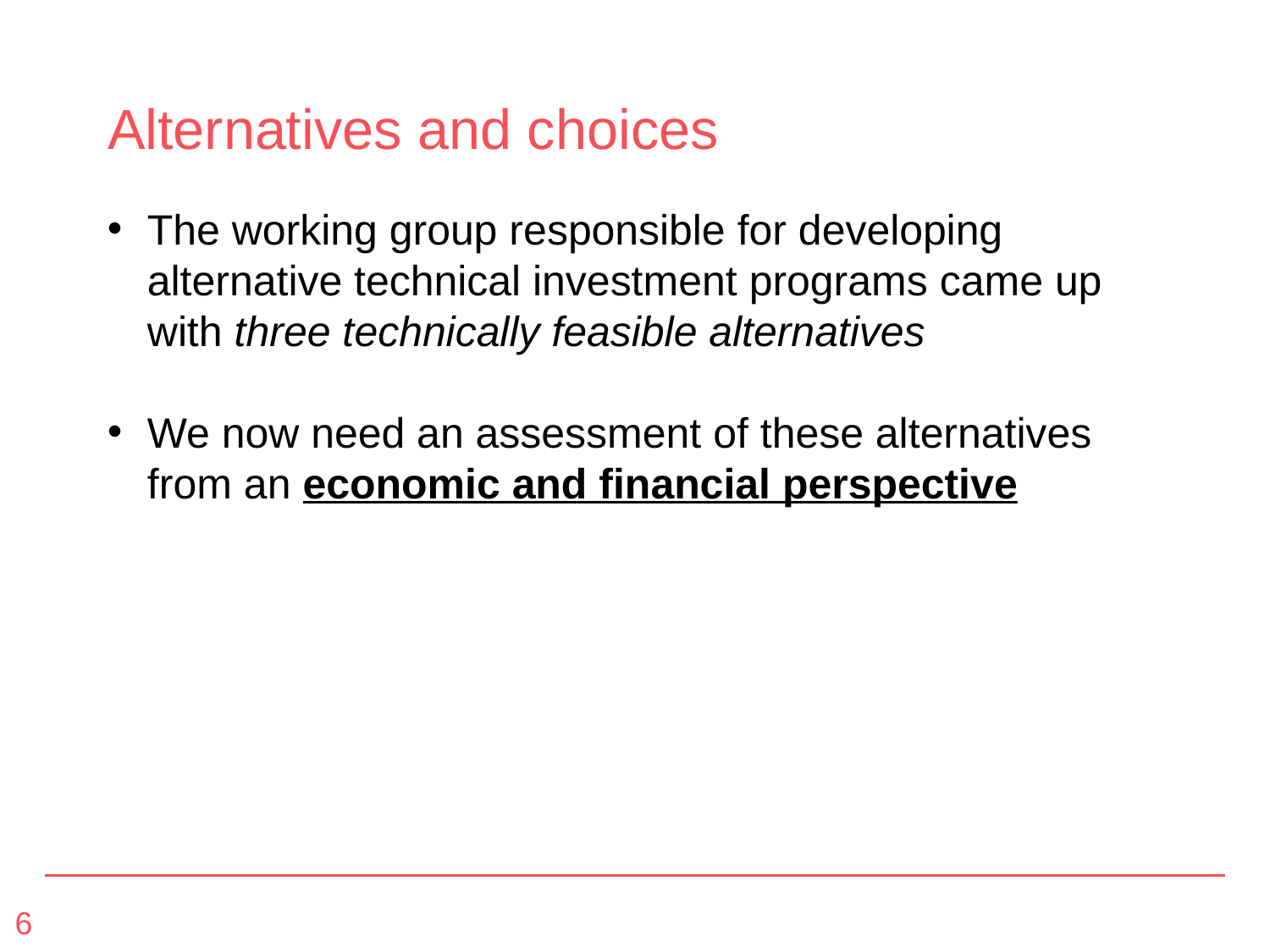

# Alternatives and choices
The working group responsible for developing alternative technical investment programs came up with three technically feasible alternatives

We now need an assessment of these alternatives from an economic and financial perspective